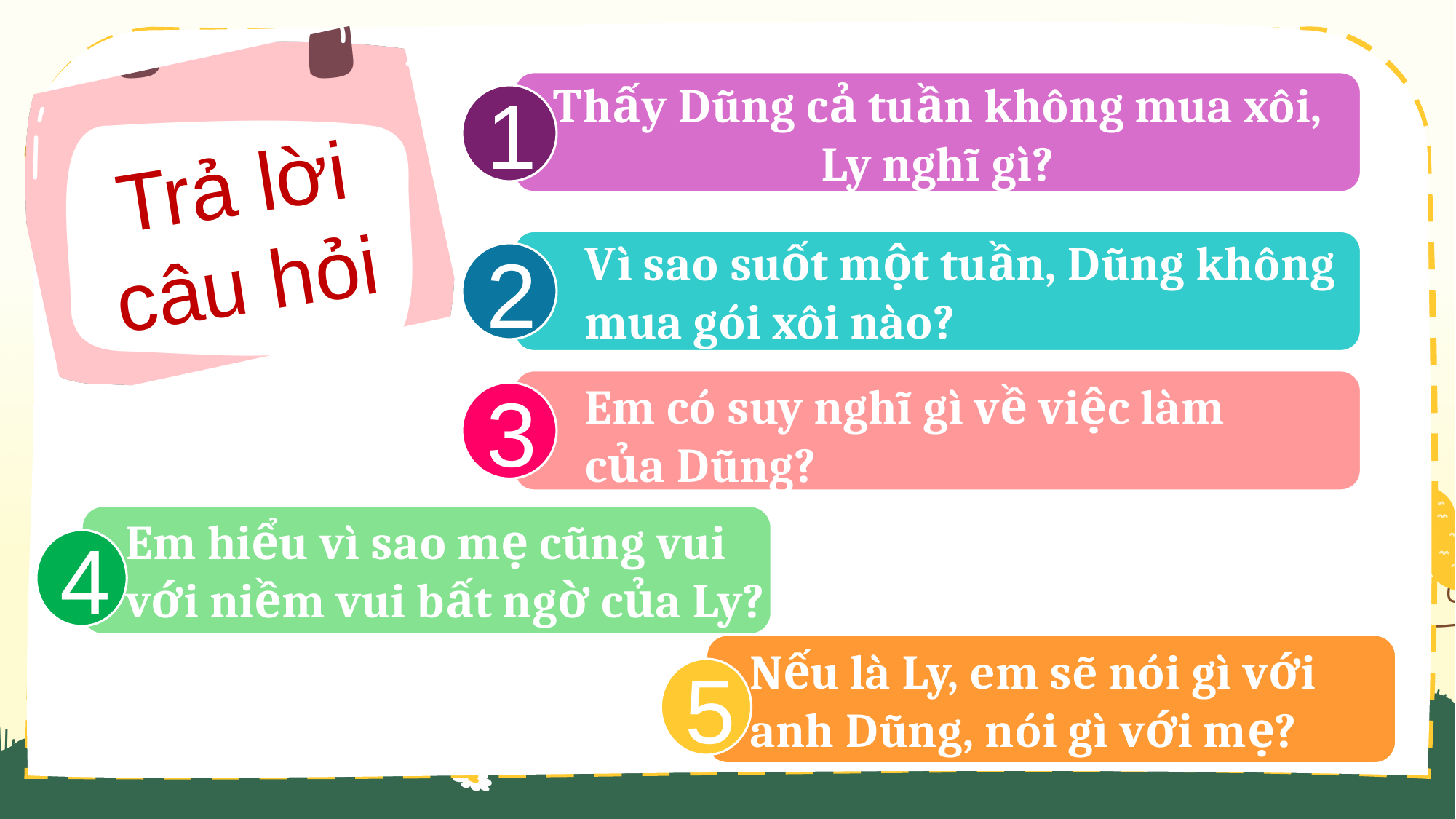

Trả lời câu hỏi
Thấy Dũng cả tuần không mua xôi, Ly nghĩ gì?
1
Vì sao suốt một tuần, Dũng không mua gói xôi nào?

2

3
Em có suy nghĩ gì về việc làm của Dũng?

4
Em hiểu vì sao mẹ cũng vui với niềm vui bất ngờ của Ly?

5
Nếu là Ly, em sẽ nói gì với anh Dũng, nói gì với mẹ?